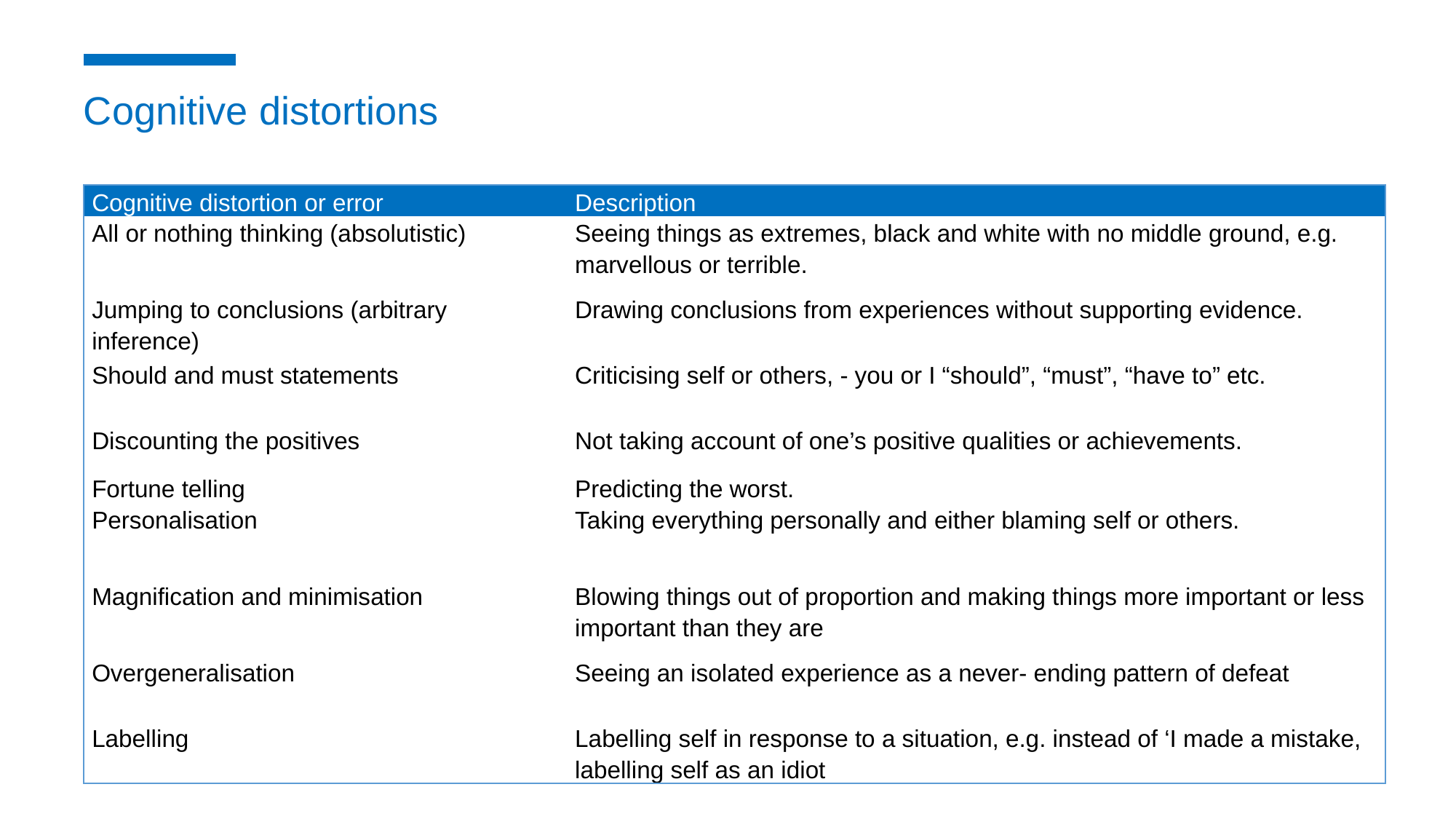

Cognitive distortions
| Cognitive distortion or error | Description |
| --- | --- |
| All or nothing thinking (absolutistic) | Seeing things as extremes, black and white with no middle ground, e.g. marvellous or terrible. |
| Jumping to conclusions (arbitrary inference) | Drawing conclusions from experiences without supporting evidence. |
| Should and must statements | Criticising self or others, - you or I “should”, “must”, “have to” etc. |
| Discounting the positives | Not taking account of one’s positive qualities or achievements. |
| Fortune telling | Predicting the worst. |
| Personalisation | Taking everything personally and either blaming self or others. |
| Magnification and minimisation | Blowing things out of proportion and making things more important or less important than they are |
| Overgeneralisation | Seeing an isolated experience as a never- ending pattern of defeat |
| Labelling | Labelling self in response to a situation, e.g. instead of ‘I made a mistake, labelling self as an idiot |